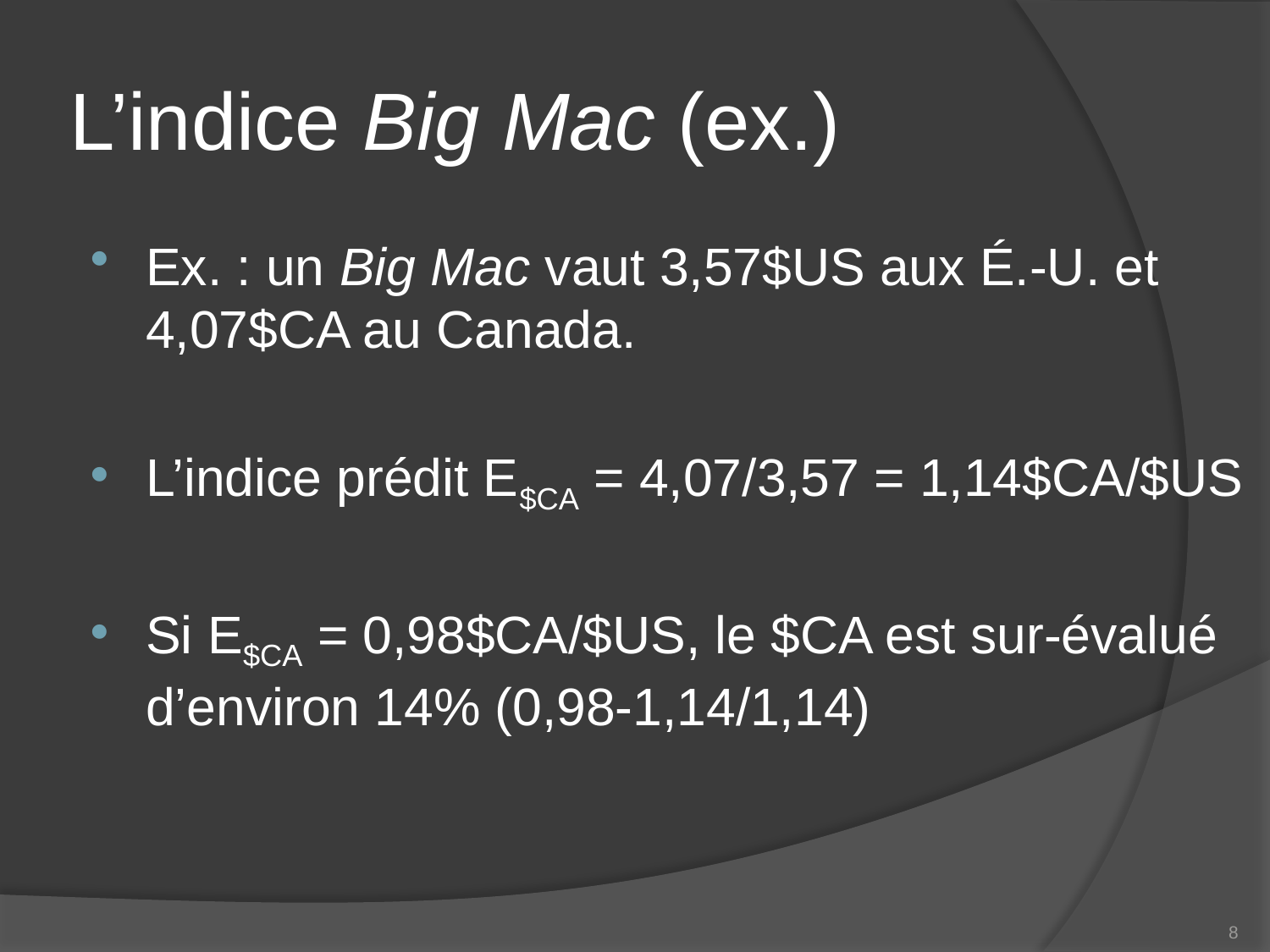

# L’indice Big Mac (ex.)
Ex. : un Big Mac vaut 3,57$US aux É.-U. et 4,07$CA au Canada.

L’indice prédit E$CA = 4,07/3,57 = 1,14$CA/$US

Si E$CA = 0,98$CA/$US, le $CA est sur-évalué d’environ 14% (0,98-1,14/1,14)

8